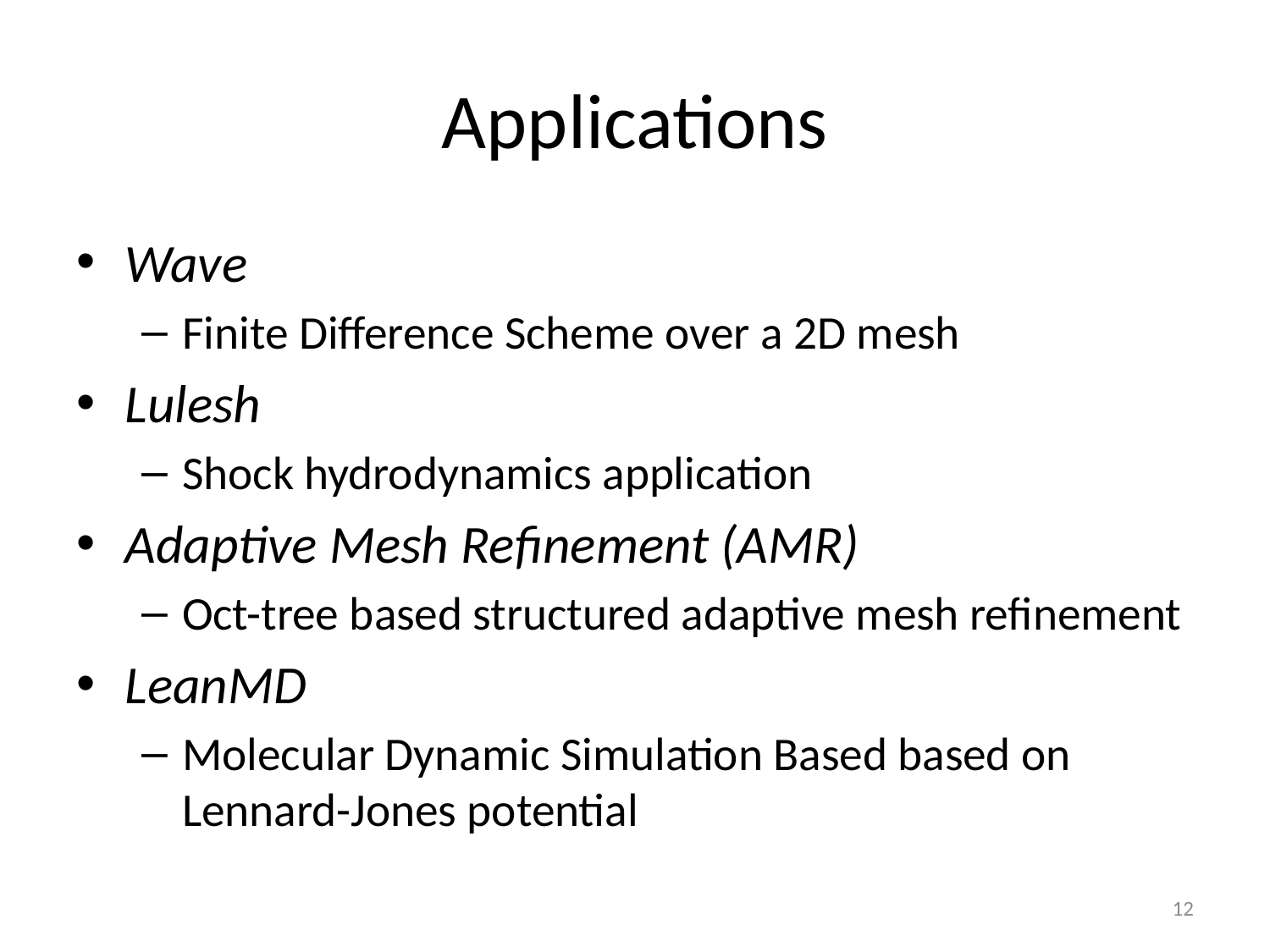

# Applications
Wave
Finite Difference Scheme over a 2D mesh
Lulesh
Shock hydrodynamics application
Adaptive Mesh Refinement (AMR)
Oct-tree based structured adaptive mesh refinement
LeanMD
Molecular Dynamic Simulation Based based on Lennard-Jones potential
12